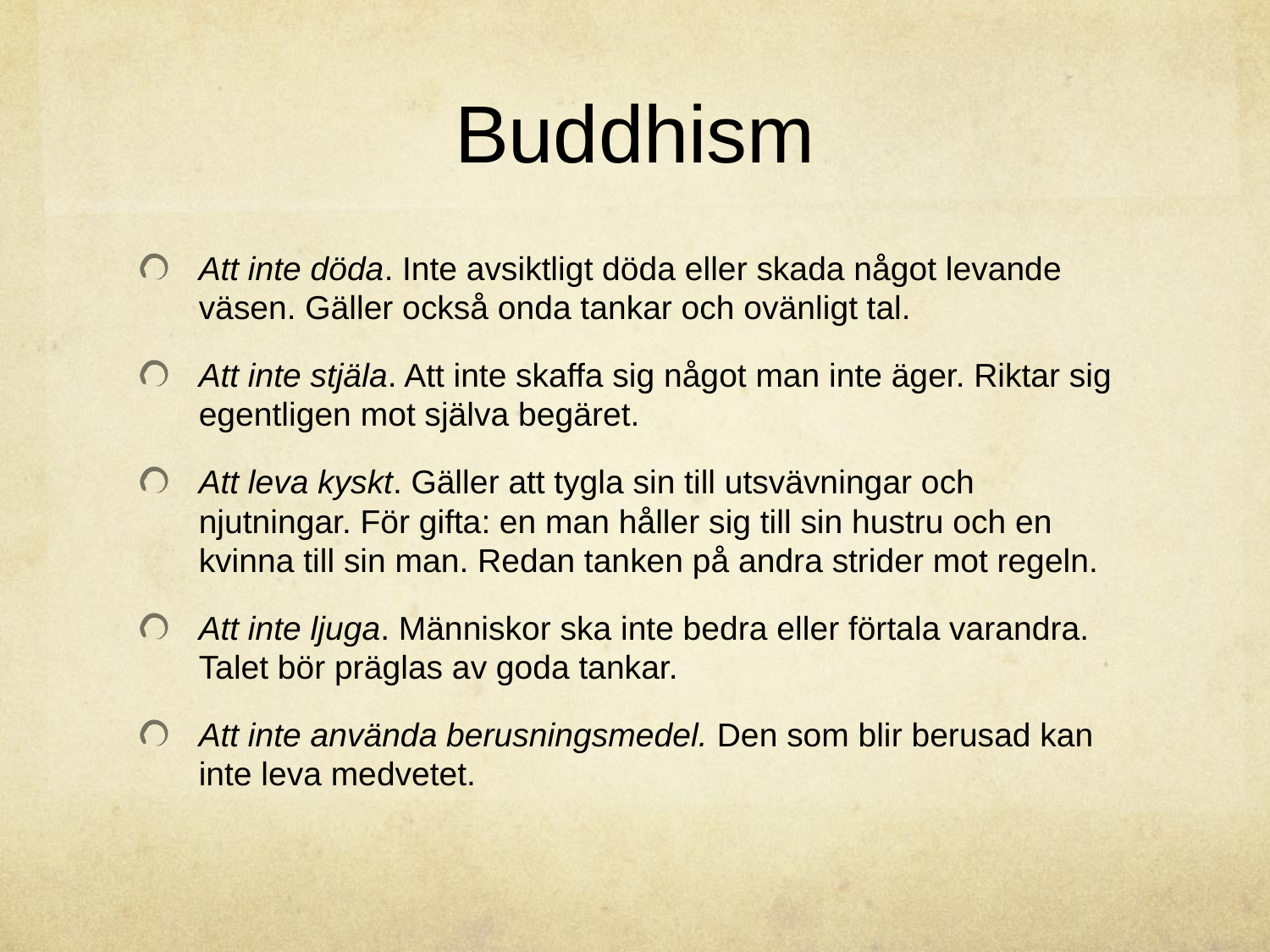

# Buddhism
Att inte döda. Inte avsiktligt döda eller skada något levande väsen. Gäller också onda tankar och ovänligt tal.
Att inte stjäla. Att inte skaffa sig något man inte äger. Riktar sig egentligen mot själva begäret.
Att leva kyskt. Gäller att tygla sin till utsvävningar och njutningar. För gifta: en man håller sig till sin hustru och en kvinna till sin man. Redan tanken på andra strider mot regeln.
Att inte ljuga. Människor ska inte bedra eller förtala varandra. Talet bör präglas av goda tankar.
Att inte använda berusningsmedel. Den som blir berusad kan inte leva medvetet.